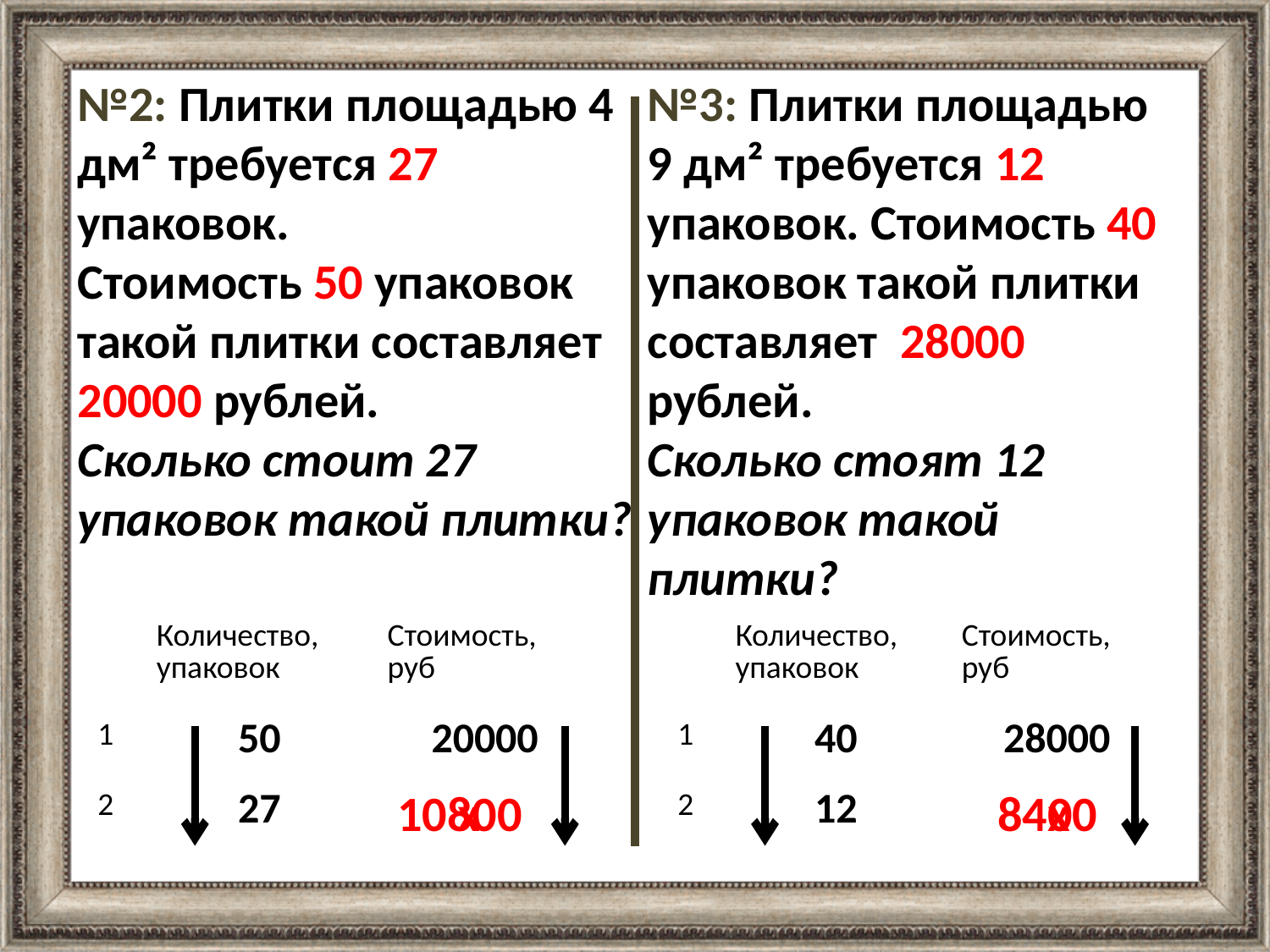

№2: Плитки площадью 4 дм² требуется 27 упаковок.
Стоимость 50 упаковок такой плитки составляет 20000 рублей.
Сколько стоит 27 упаковок такой плитки?
№3: Плитки площадью 9 дм² требуется 12 упаковок. Стоимость 40 упаковок такой плитки составляет  28000 рублей.
Сколько стоят 12 упаковок такой плитки?

|  | Количество, упаковок | Стоимость, руб |
| --- | --- | --- |
| 1 | 50 | 20000 |
| 2 | 27 |  |
|  | Количество, упаковок | Стоимость, руб |
| --- | --- | --- |
| 1 | 40 | 28000 |
| 2 | 12 |  |
10800
х
8400
х